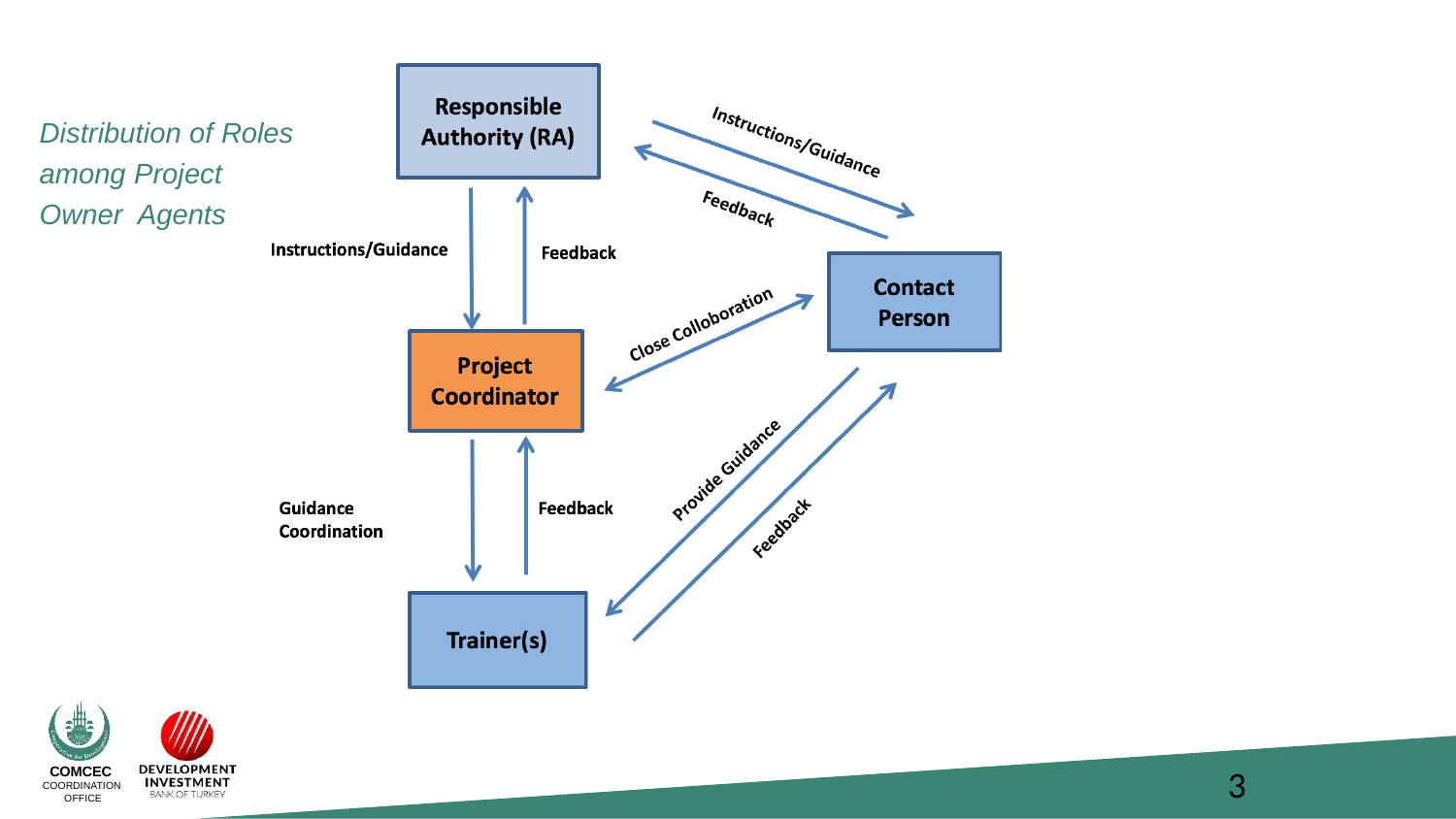

Distribution of Roles  among Project Owner  Agents

3
COMCEC
COORDINATION  OFFICE